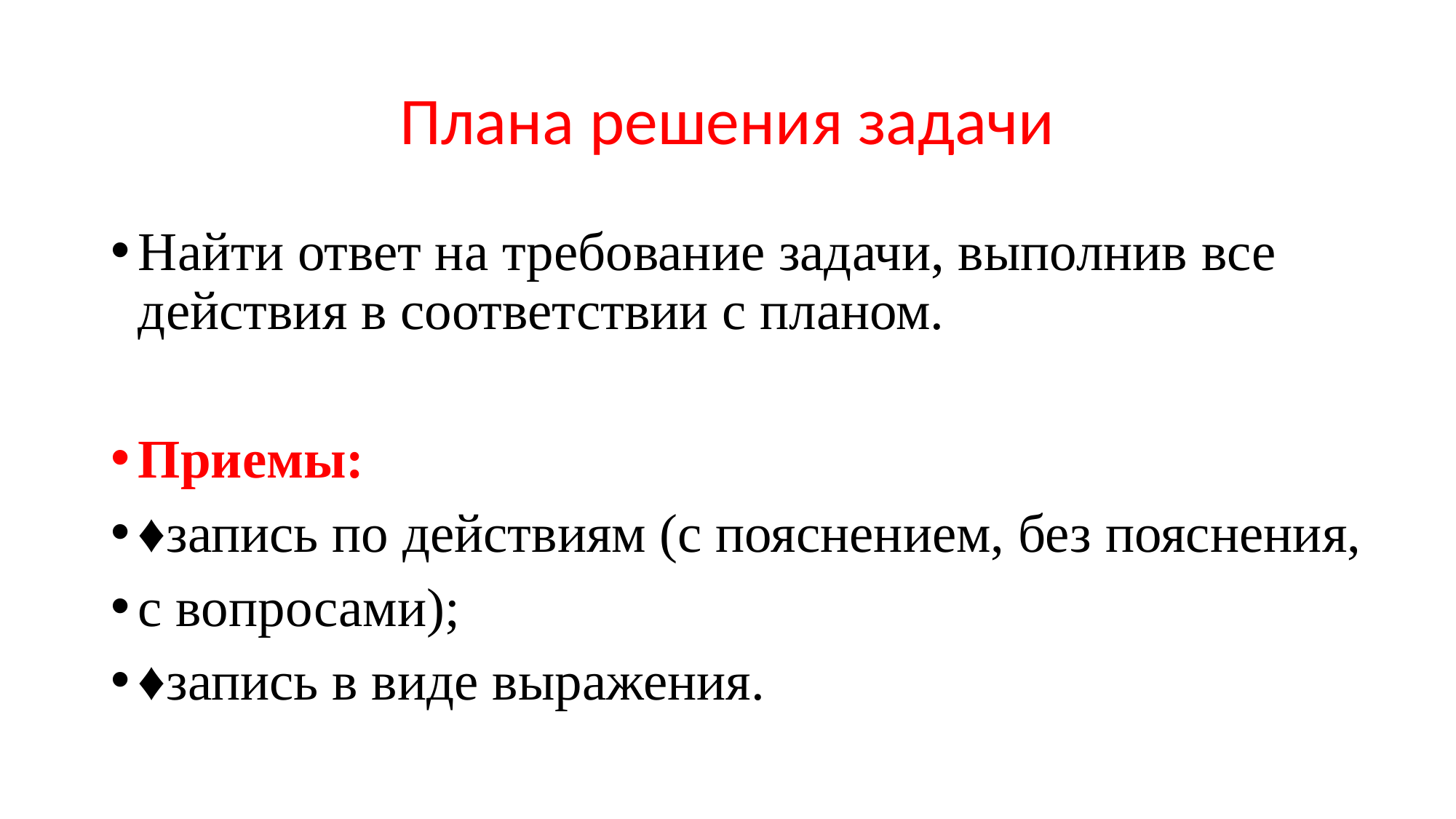

# Плана решения задачи
Найти ответ на требование задачи, выполнив все действия в соответствии с планом.

Приемы:
♦запись по действиям (с пояснением, без пояснения,
с вопросами);
♦запись в виде выражения.